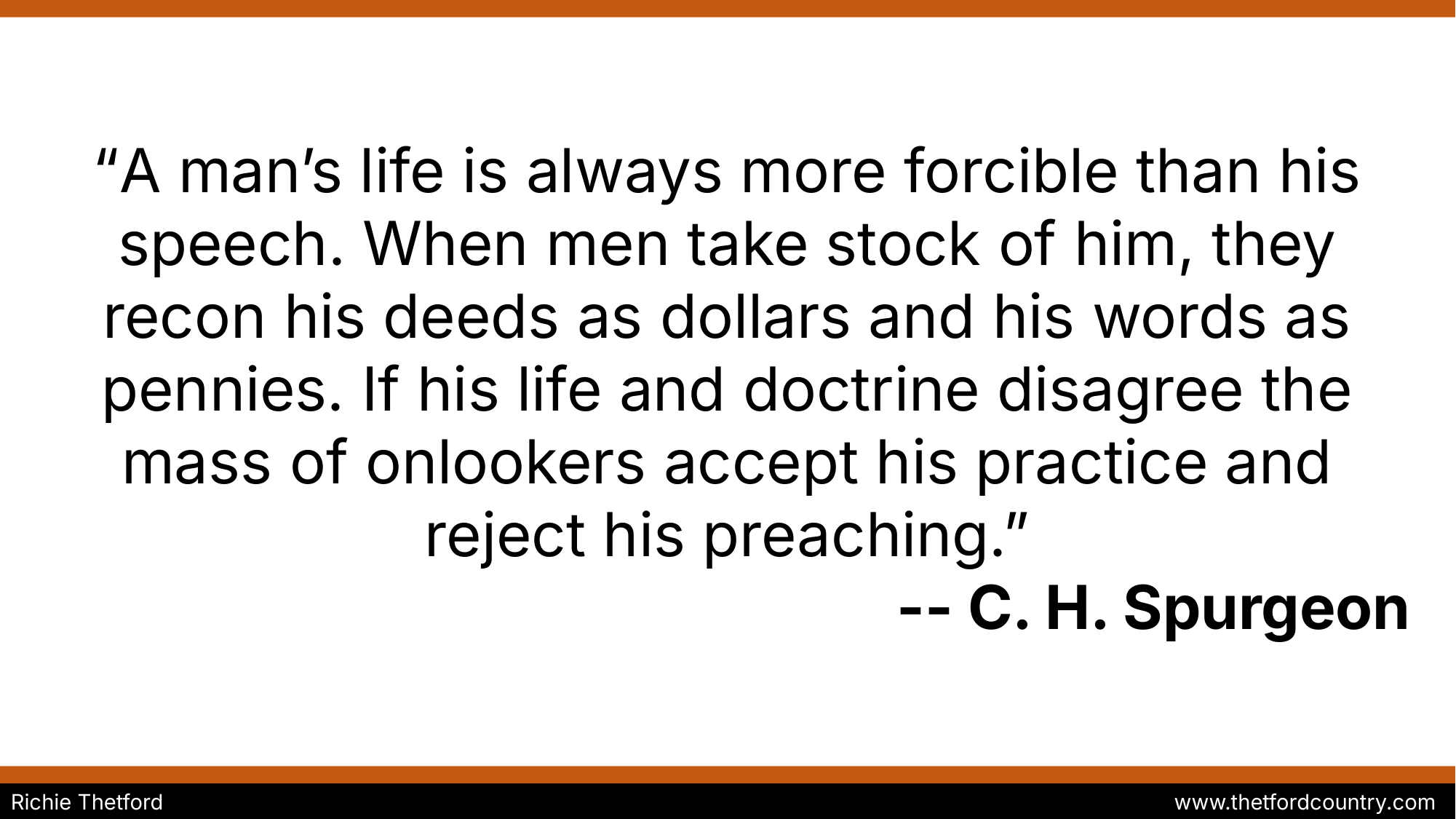

“A man’s life is always more forcible than his speech. When men take stock of him, they recon his deeds as dollars and his words as pennies. If his life and doctrine disagree the mass of onlookers accept his practice and reject his preaching.”
-- C. H. Spurgeon

Richie Thetford									            www.thetfordcountry.com